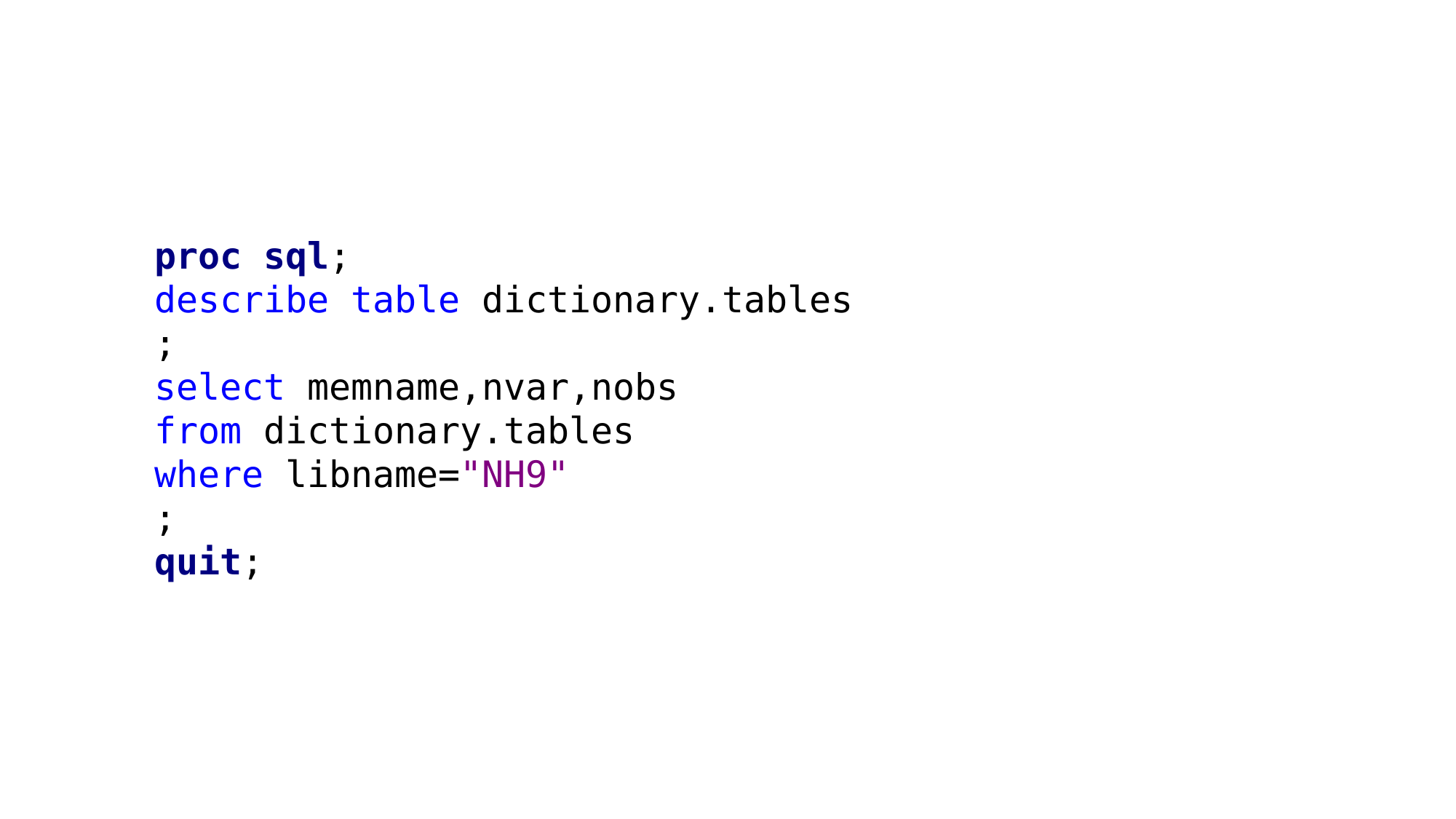

proc sql;
describe table dictionary.tables
;
select memname,nvar,nobs
from dictionary.tables
where libname="NH9"
;
quit;